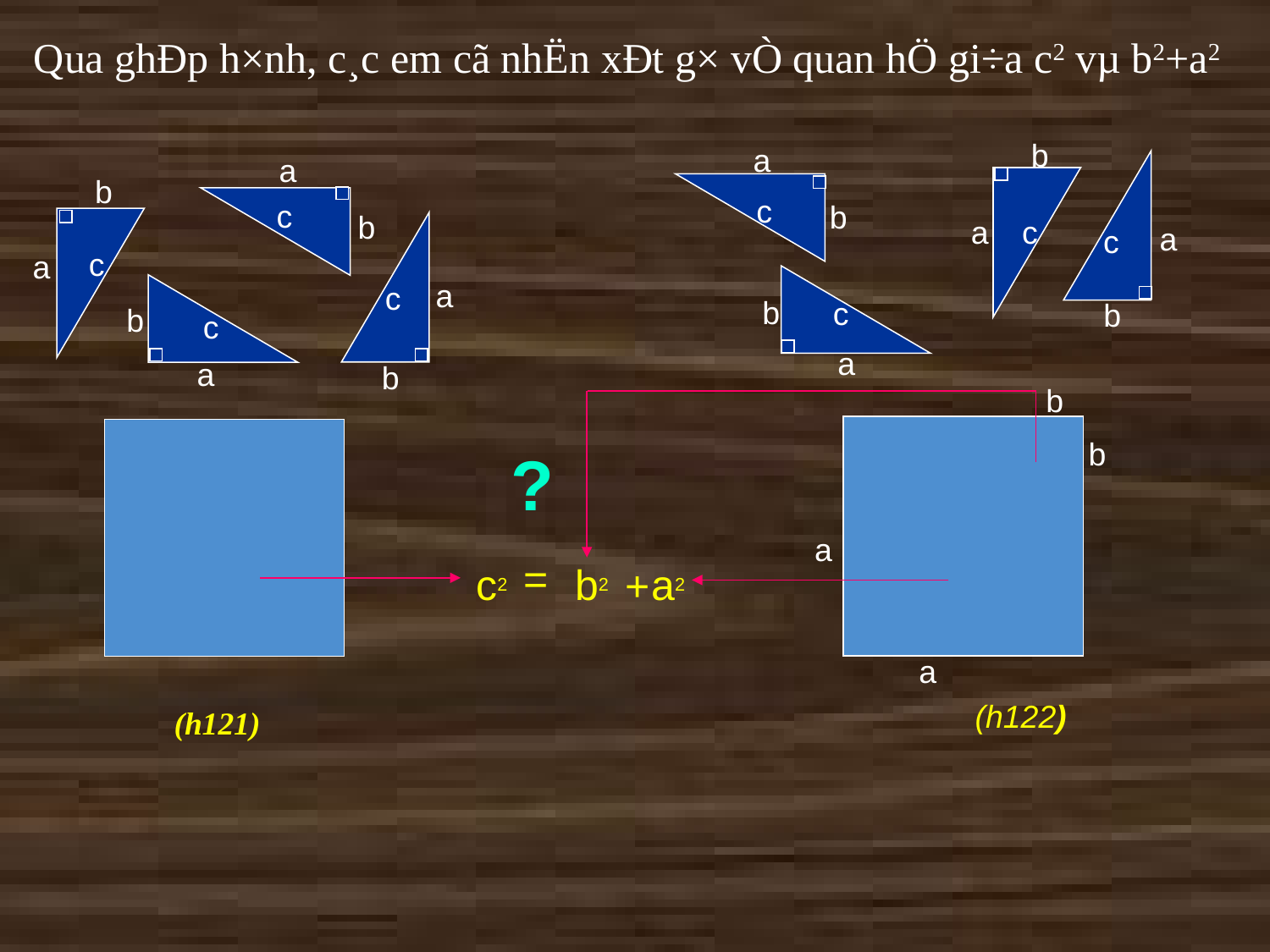

Qua ghÐp h×nh, c¸c em cã nhËn xÐt g× vÒ quan hÖ gi÷a c2 vµ b2+a2
?

b

a
c

a

c
b

a

c
b

a
c
b

b
c

a

a
c
b

b
c
a

b
c
a

b
b
a
a
a2
b2
+

=
c2
(h122)
(h121)